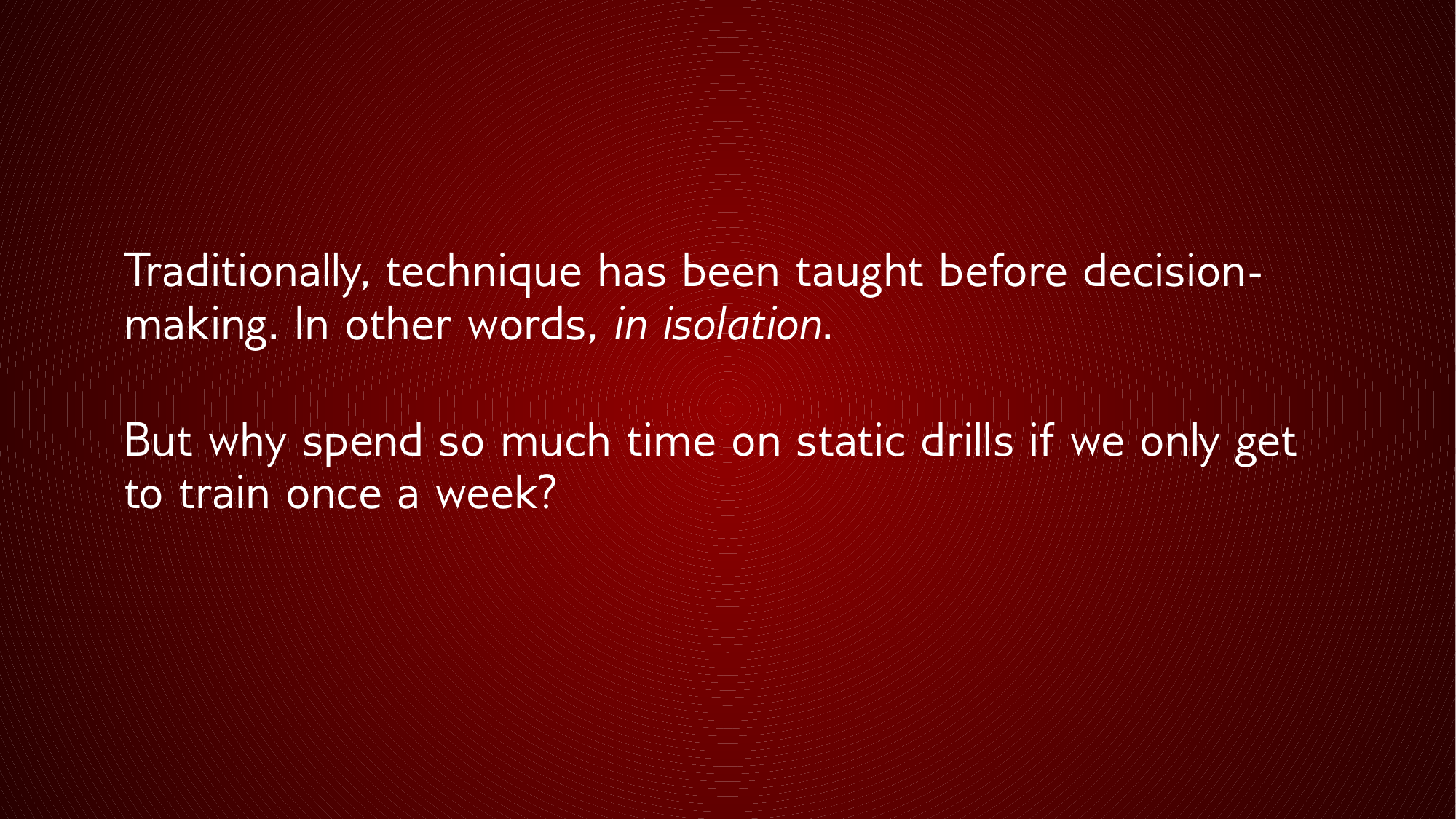

Traditionally, technique has been taught before decision-making. In other words, in isolation.

But why spend so much time on static drills if we only get to train once a week?